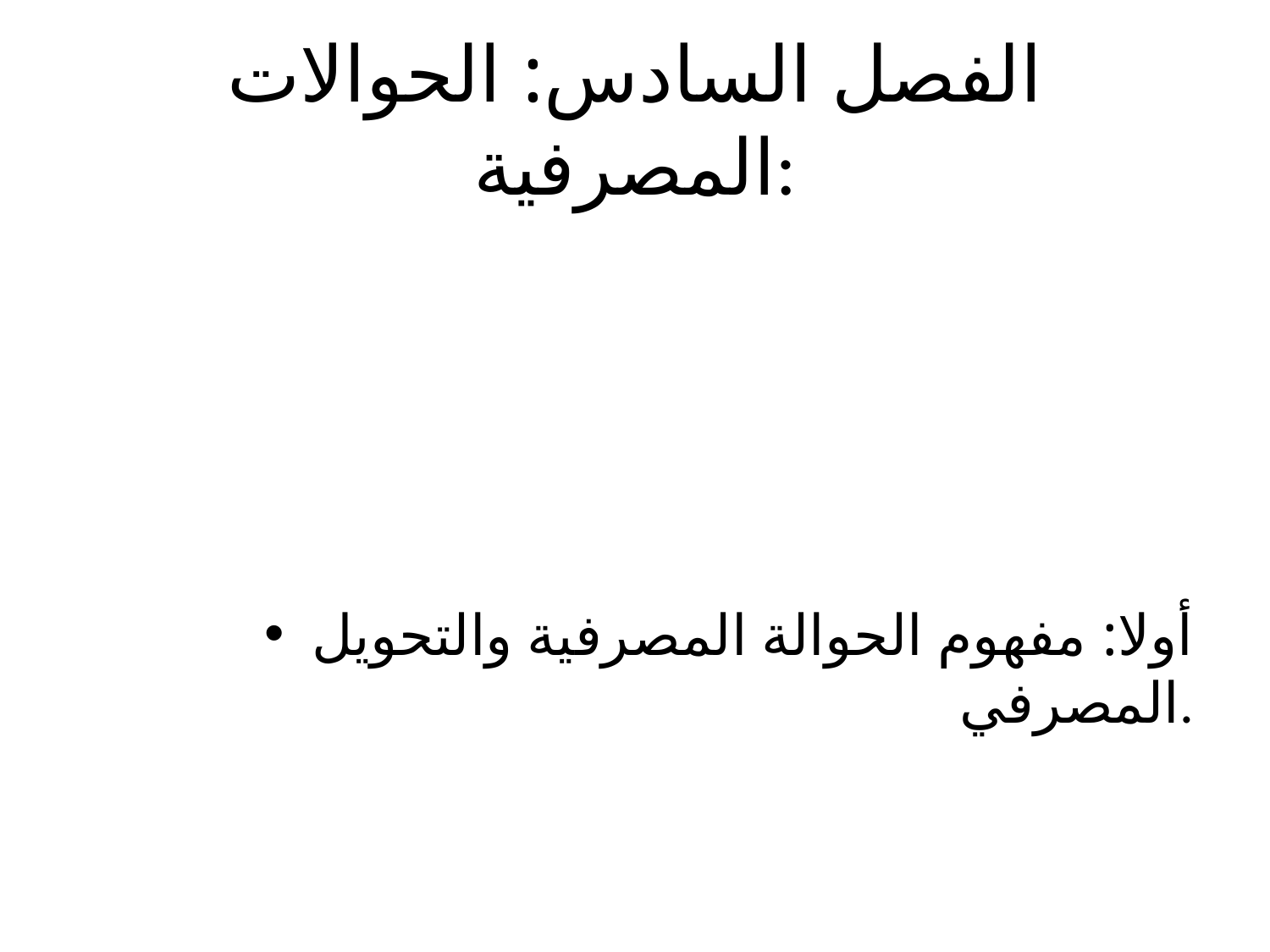

# الفصل السادس: الحوالات المصرفية:
أولا: مفهوم الحوالة المصرفية والتحويل المصرفي.